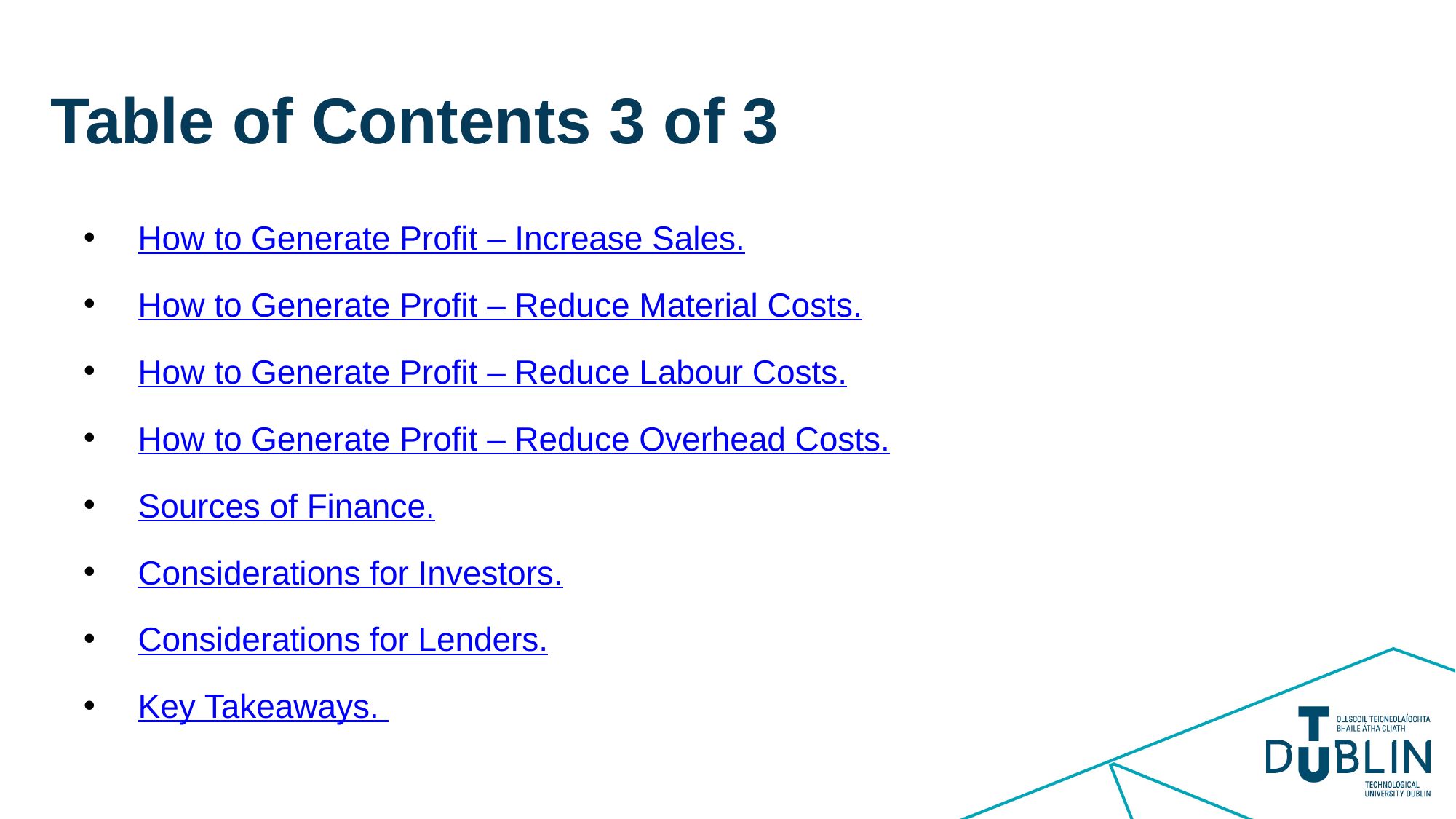

# Table of Contents 3 of 3
How to Generate Profit – Increase Sales.
How to Generate Profit – Reduce Material Costs.
How to Generate Profit – Reduce Labour Costs.
How to Generate Profit – Reduce Overhead Costs.
Sources of Finance.
Considerations for Investors.
Considerations for Lenders.
Key Takeaways.